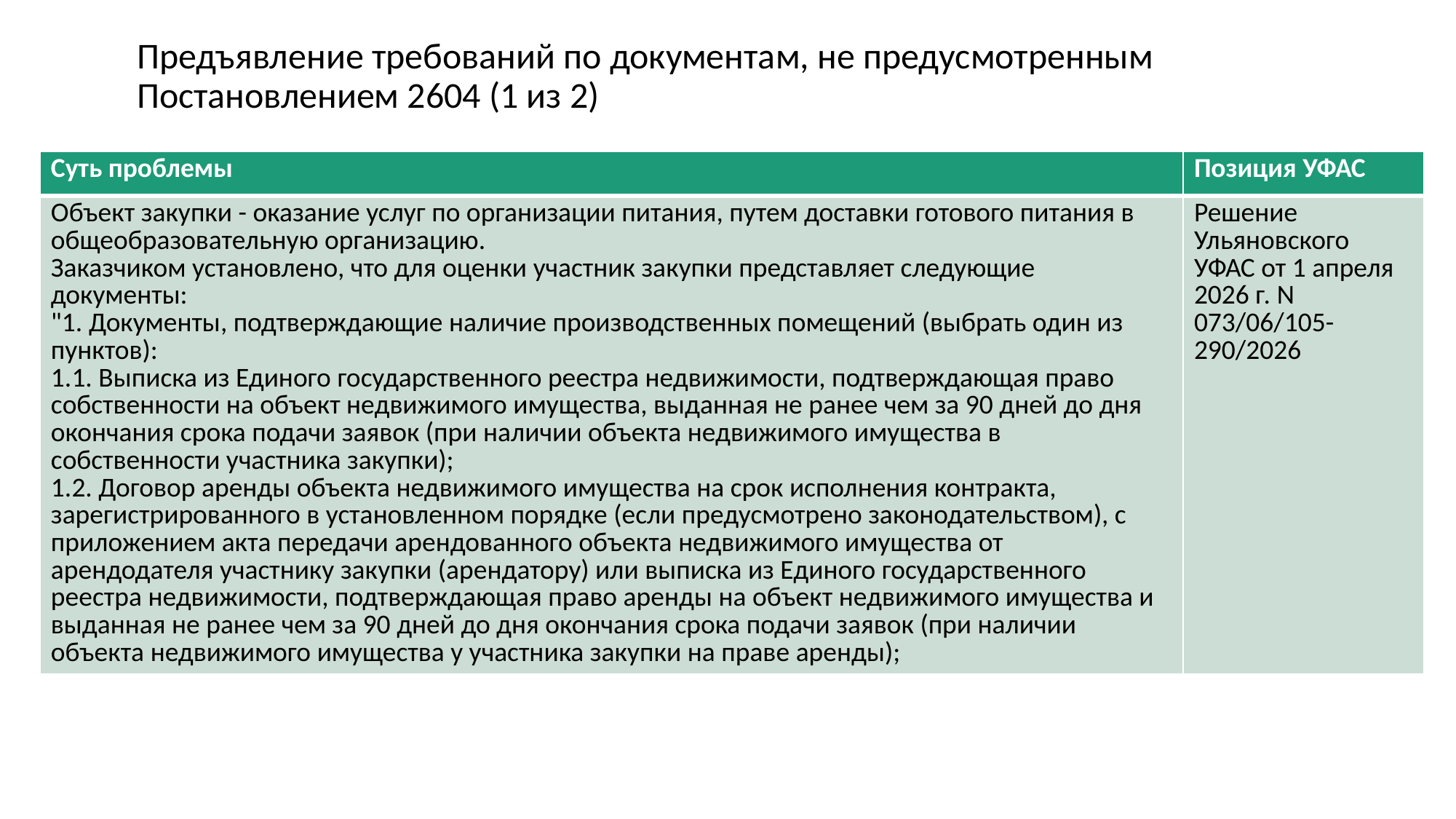

# Предъявление требований по документам, не предусмотренным Постановлением 2604 (1 из 2)
| Суть проблемы | Позиция УФАС |
| --- | --- |
| Объект закупки - оказание услуг по организации питания, путем доставки готового питания в общеобразовательную организацию. Заказчиком установлено, что для оценки участник закупки представляет следующие документы: "1. Документы, подтверждающие наличие производственных помещений (выбрать один из пунктов): 1.1. Выписка из Единого государственного реестра недвижимости, подтверждающая право собственности на объект недвижимого имущества, выданная не ранее чем за 90 дней до дня окончания срока подачи заявок (при наличии объекта недвижимого имущества в собственности участника закупки); 1.2. Договор аренды объекта недвижимого имущества на срок исполнения контракта, зарегистрированного в установленном порядке (если предусмотрено законодательством), с приложением акта передачи арендованного объекта недвижимого имущества от арендодателя участнику закупки (арендатору) или выписка из Единого государственного реестра недвижимости, подтверждающая право аренды на объект недвижимого имущества и выданная не ранее чем за 90 дней до дня окончания срока подачи заявок (при наличии объекта недвижимого имущества у участника закупки на праве аренды); | Решение Ульяновского УФАС от 1 апреля 2026 г. N 073/06/105-290/2026 |